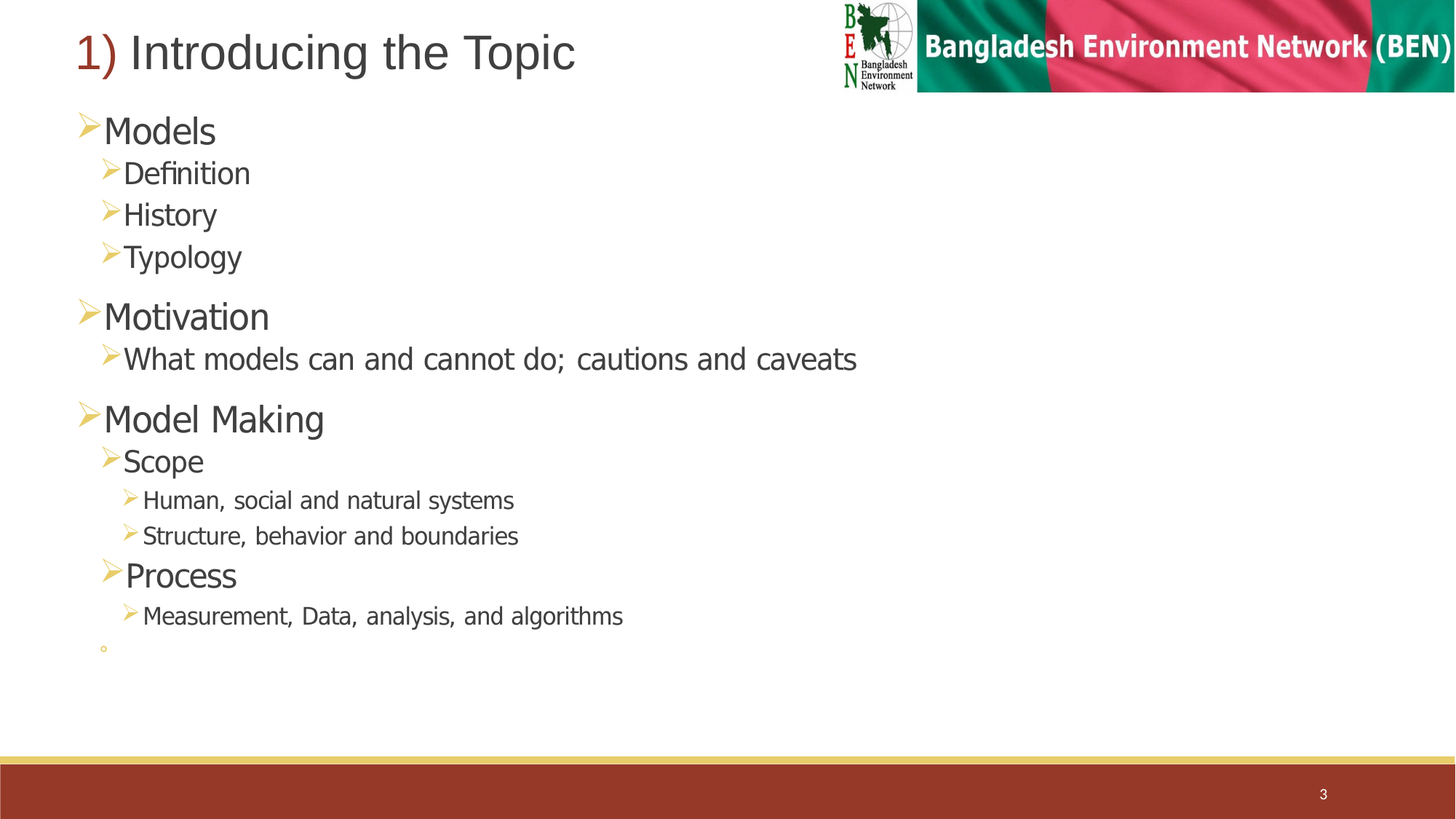

Introducing the Topic
Models
Definition
History
Typology
Motivation
What models can and cannot do; cautions and caveats
Model Making
Scope
Human, social and natural systems
Structure, behavior and boundaries
Process
Measurement, Data, analysis, and algorithms

3